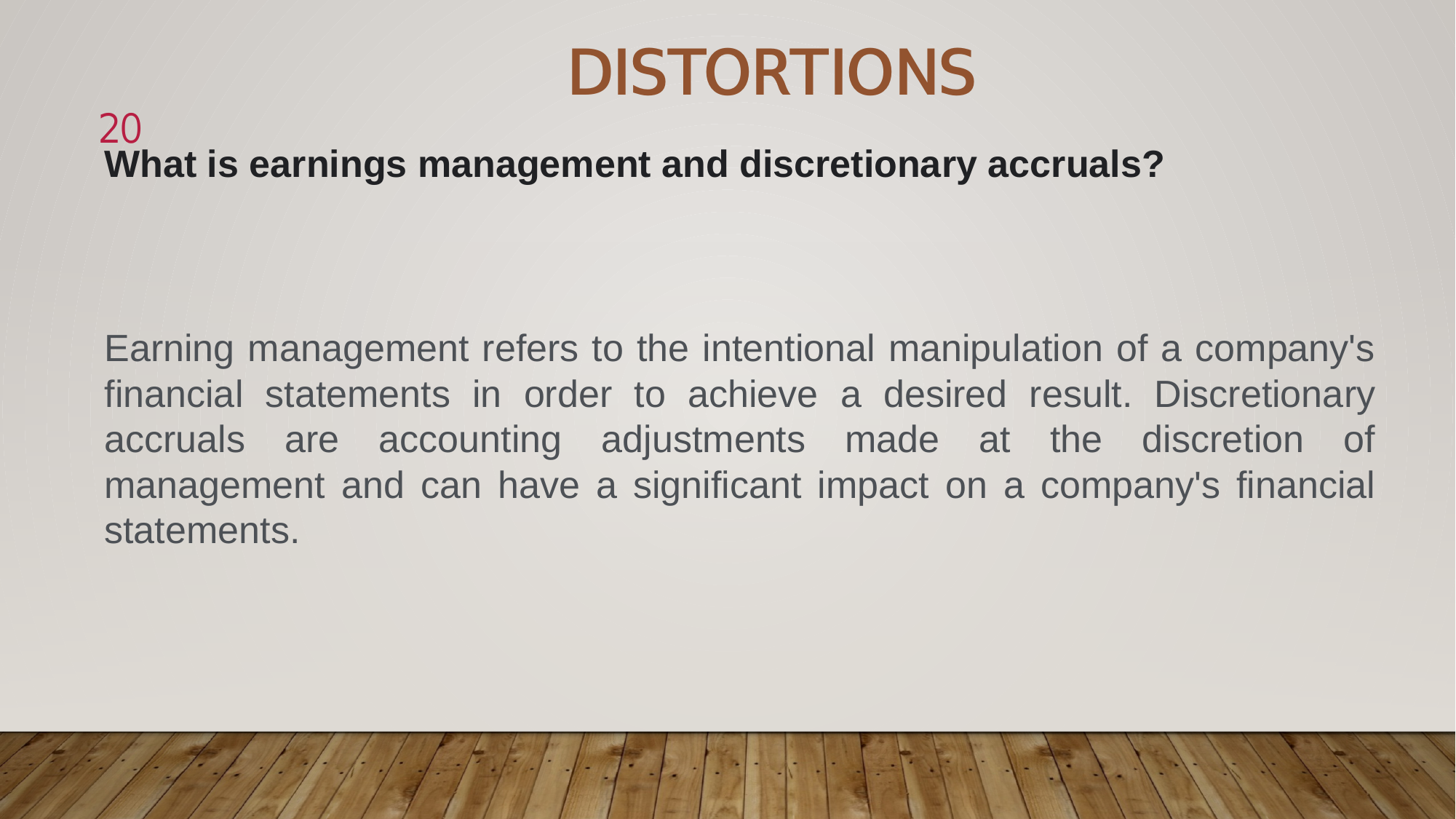

DISTORTIONS
20
What is earnings management and discretionary accruals?
Earning management refers to the intentional manipulation of a company's financial statements in order to achieve a desired result. Discretionary accruals are accounting adjustments made at the discretion of management and can have a significant impact on a company's financial statements.